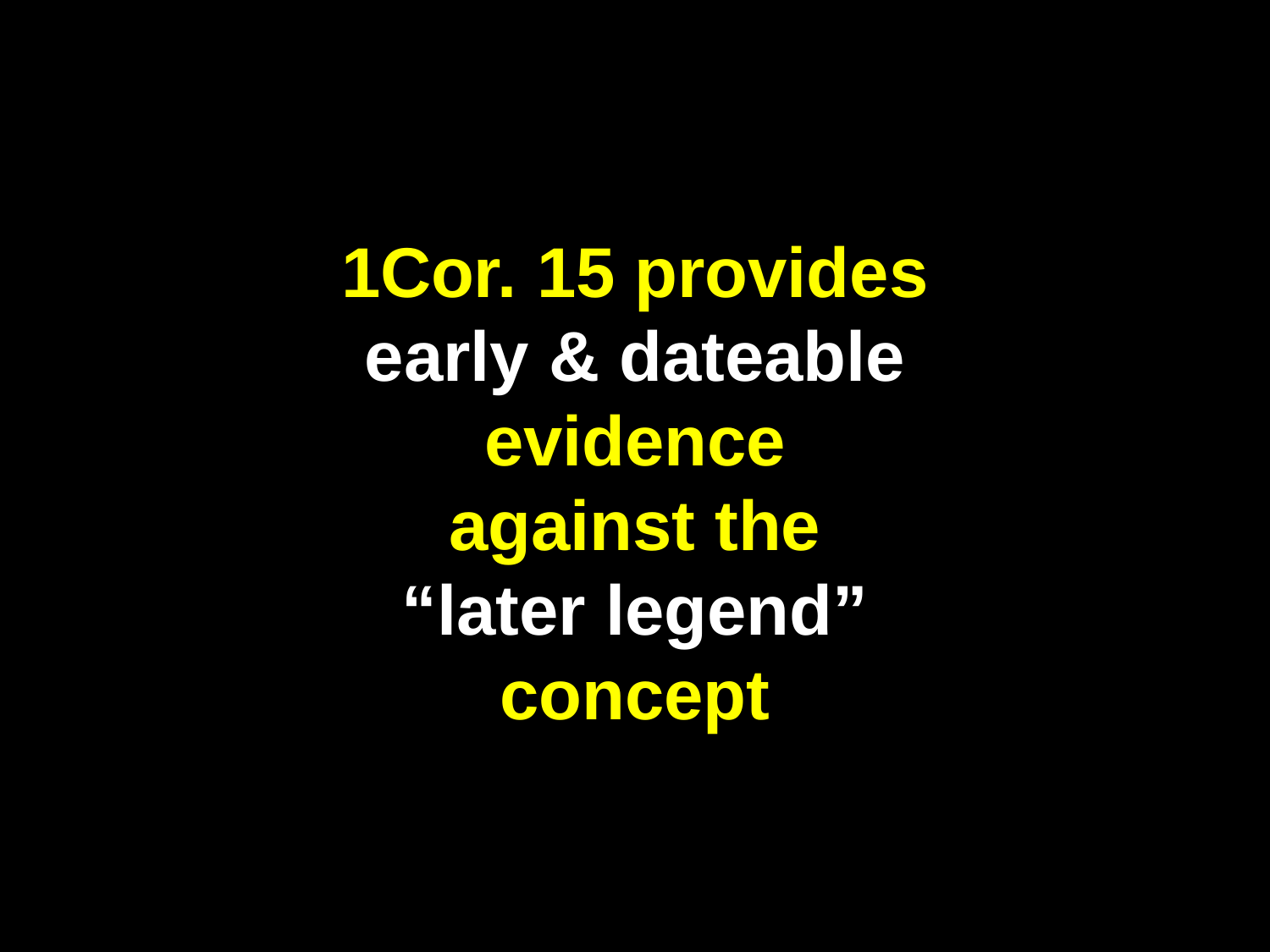

# 1Cor. 15 provides early & dateable evidence against the “later legend” concept